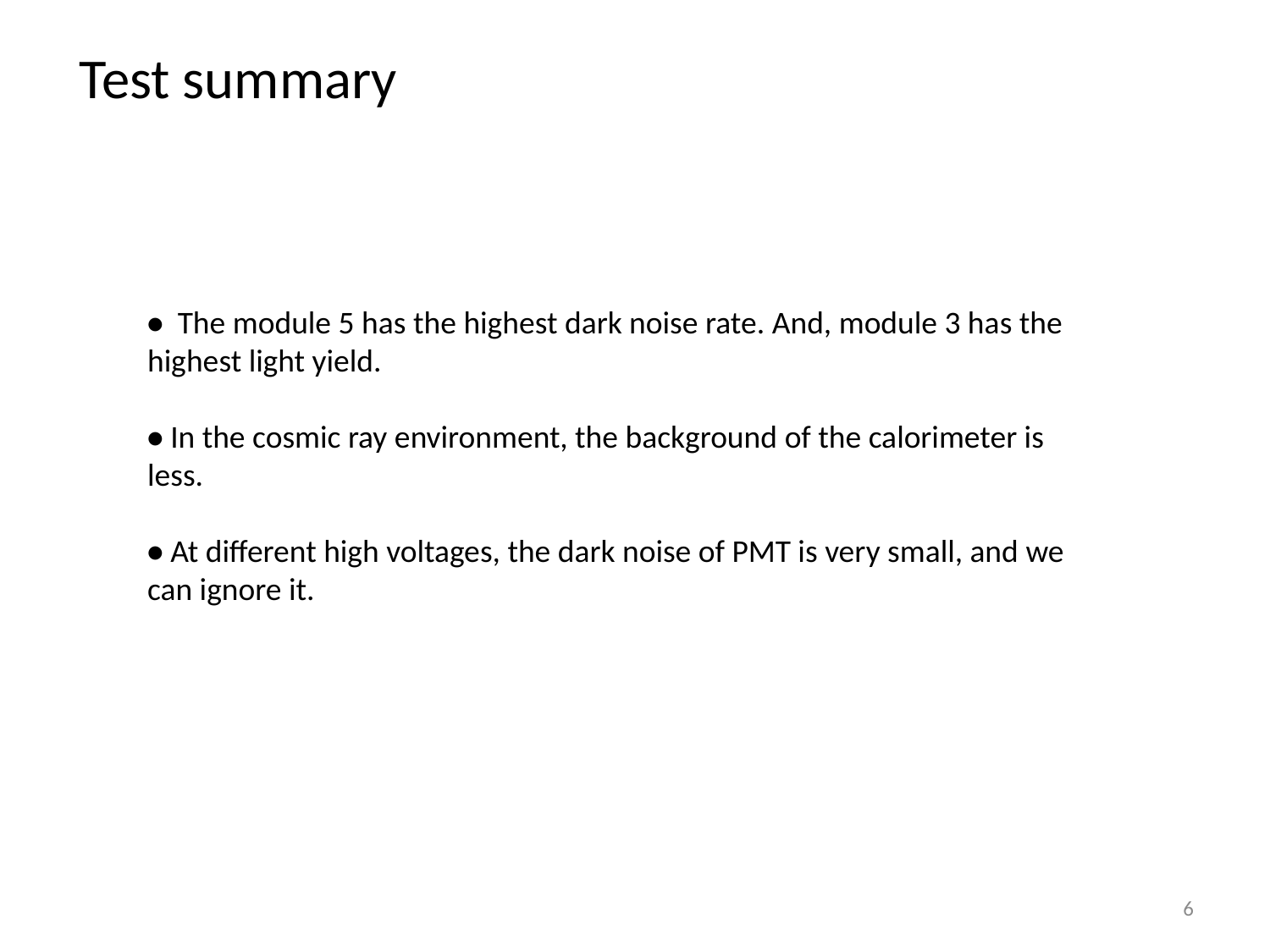

Test summary
•  The module 5 has the highest dark noise rate. And, module 3 has the highest light yield.

• In the cosmic ray environment, the background of the calorimeter is less.

• At different high voltages, the dark noise of PMT is very small, and we can ignore it.
6